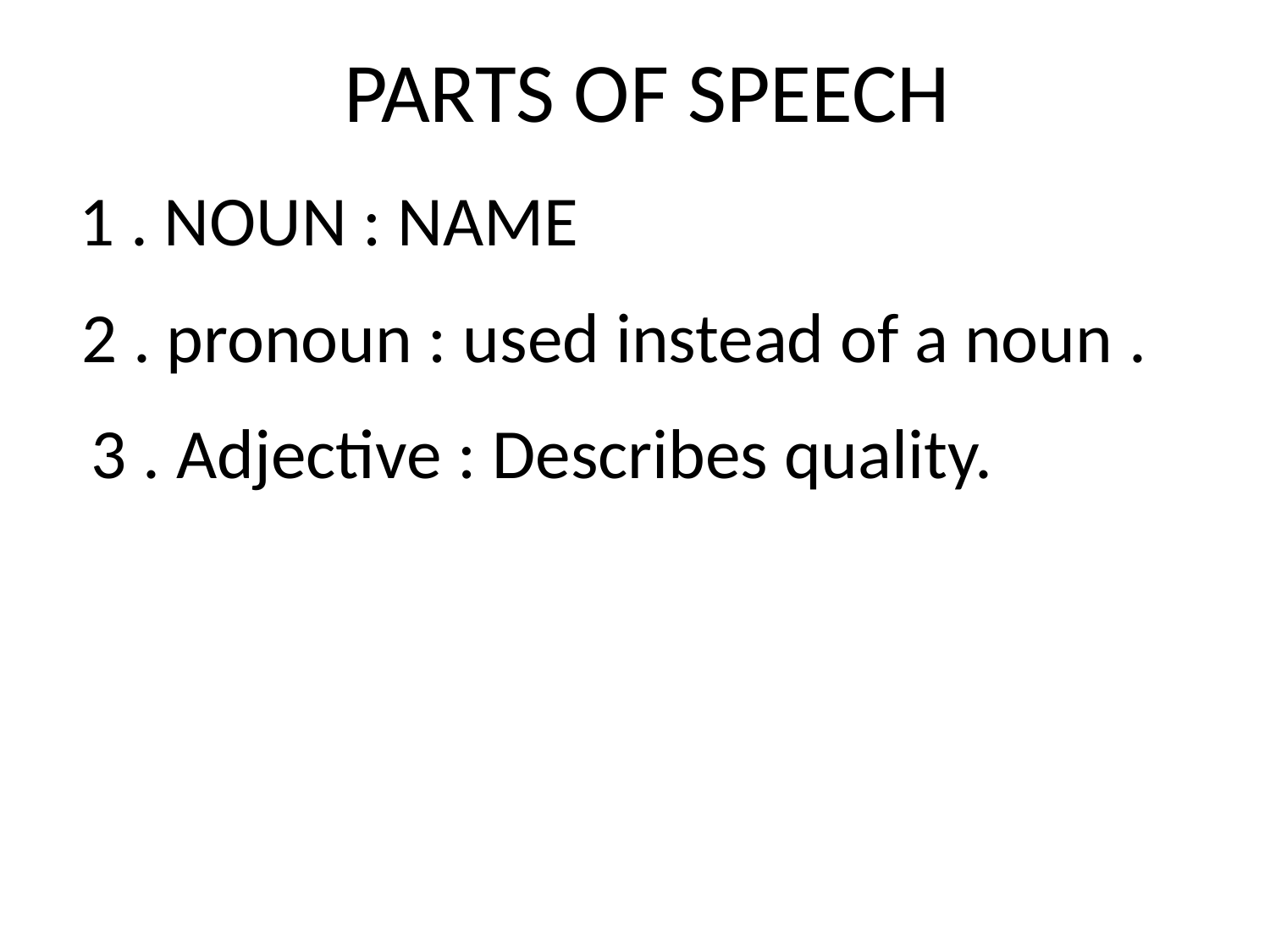

PARTS OF SPEECH
1 . NOUN : NAME
2 . pronoun : used instead of a noun .

3 . Adjective : Describes quality.